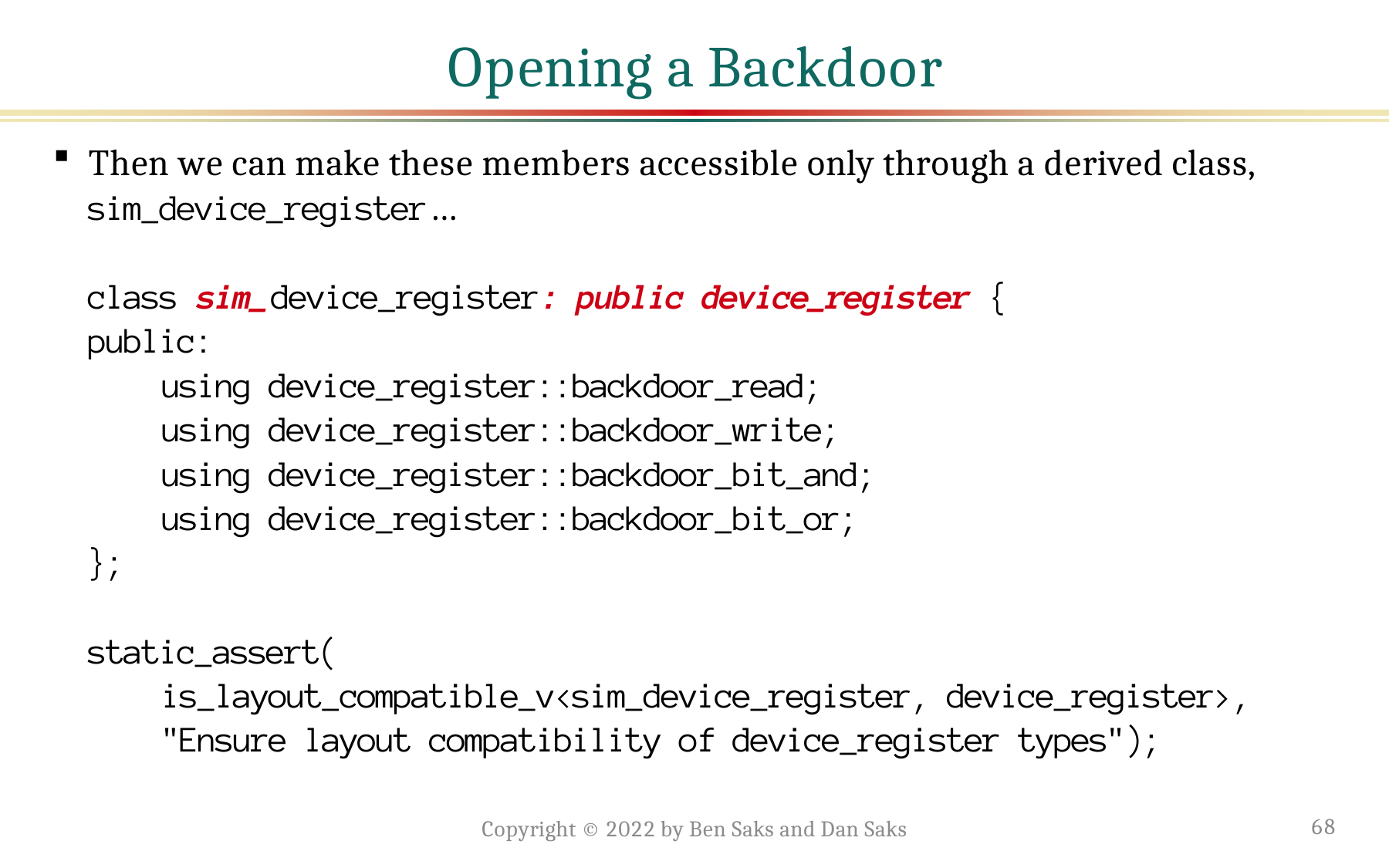

# Opening a Backdoor
Then we can make these members accessible only through a derived class, sim_device_register…

class sim_device_register: public device_register {
public:
    using device_register::backdoor_read;
    using device_register::backdoor_write;
    using device_register::backdoor_bit_and;
    using device_register::backdoor_bit_or;
};

static_assert(
    is_layout_compatible_v<sim_device_register, device_register>,
    "Ensure layout compatibility of device_register types");
Copyright © 2022 by Ben Saks and Dan Saks
68